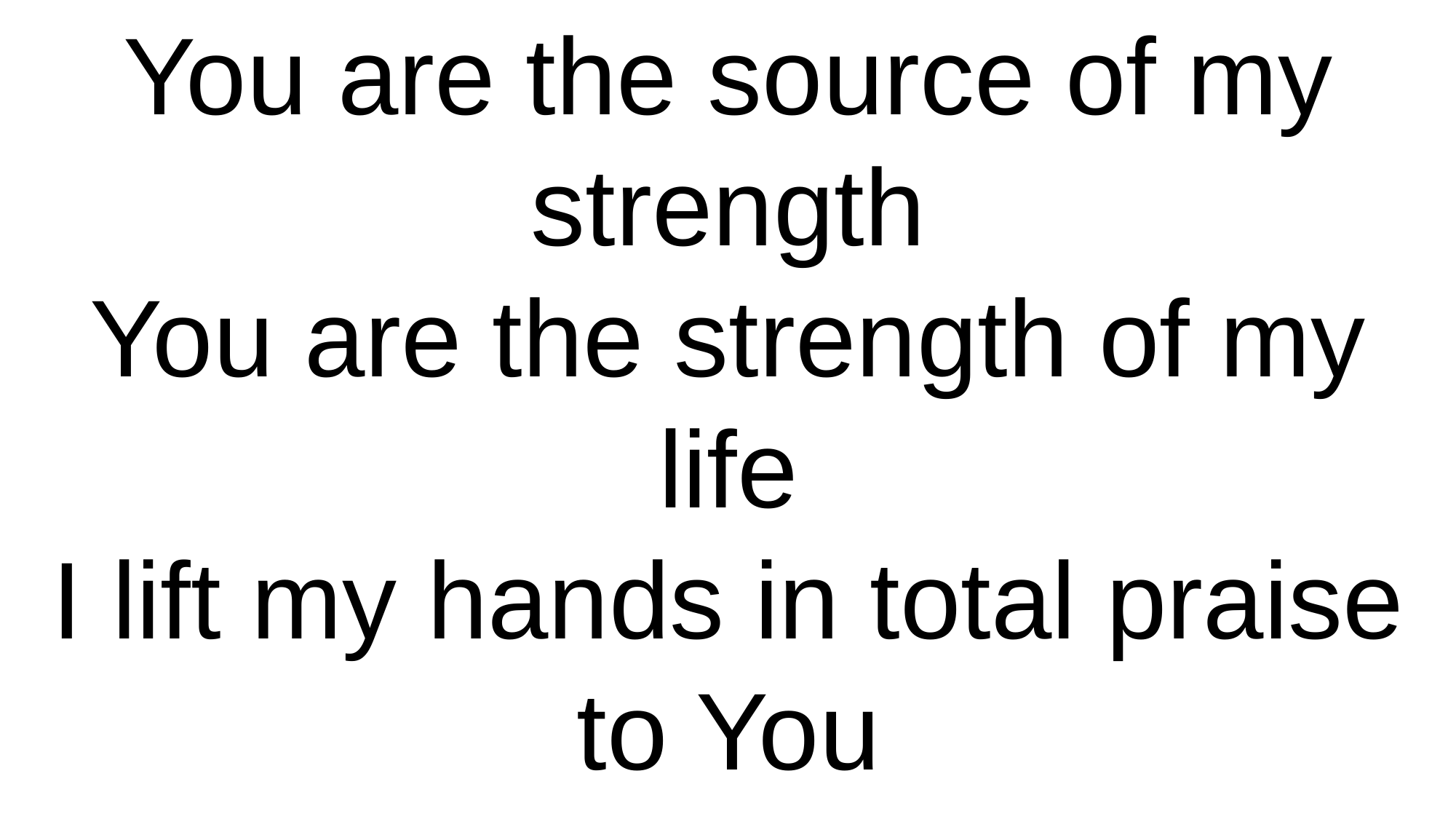

You are the source of my strength
You are the strength of my life
I lift my hands in total praise to You